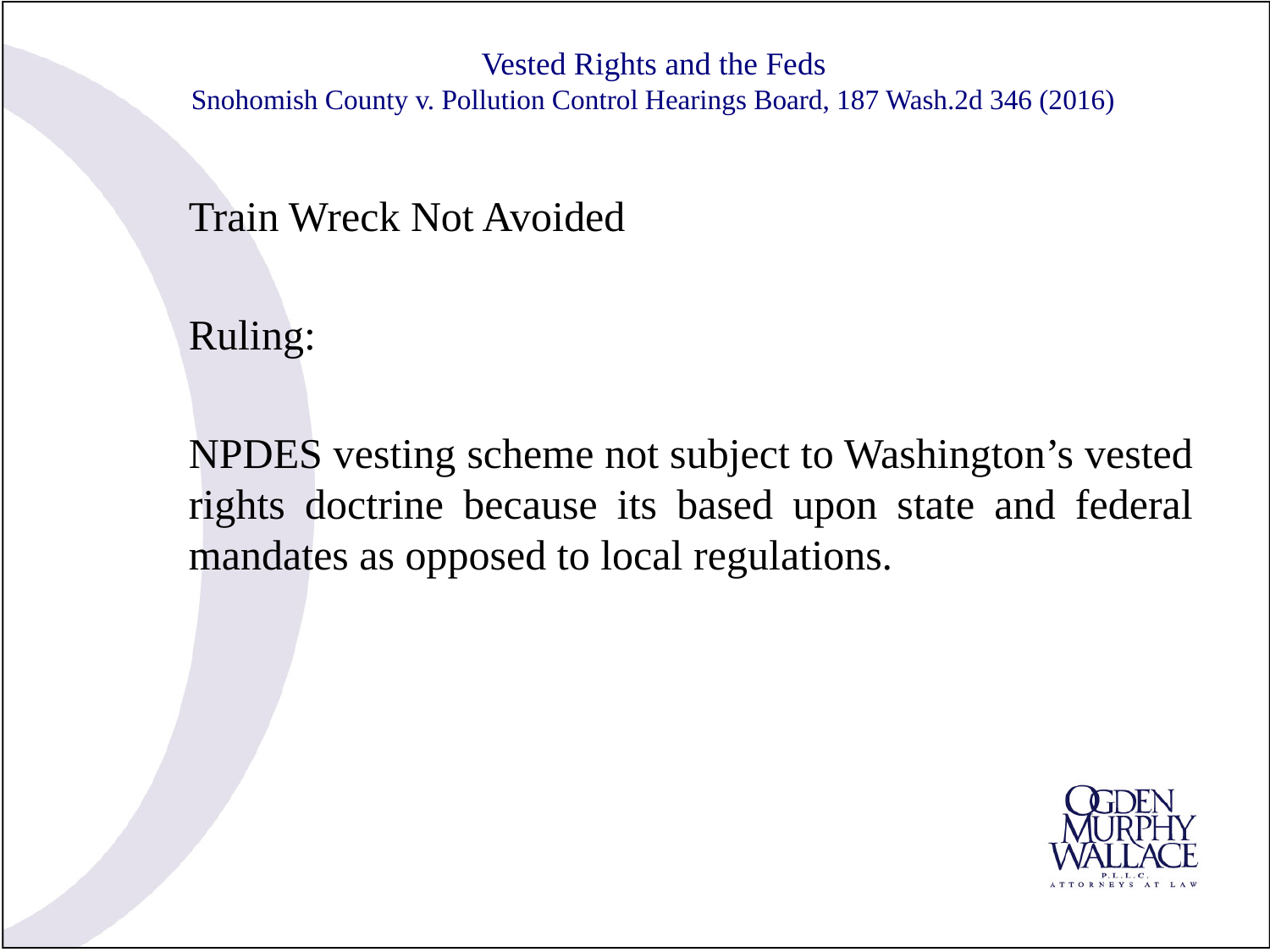

# Vested Rights and the Feds Snohomish County v. Pollution Control Hearings Board, 187 Wash.2d 346 (2016)
Train Wreck Not Avoided

Ruling:

NPDES vesting scheme not subject to Washington’s vested rights doctrine because its based upon state and federal mandates as opposed to local regulations.